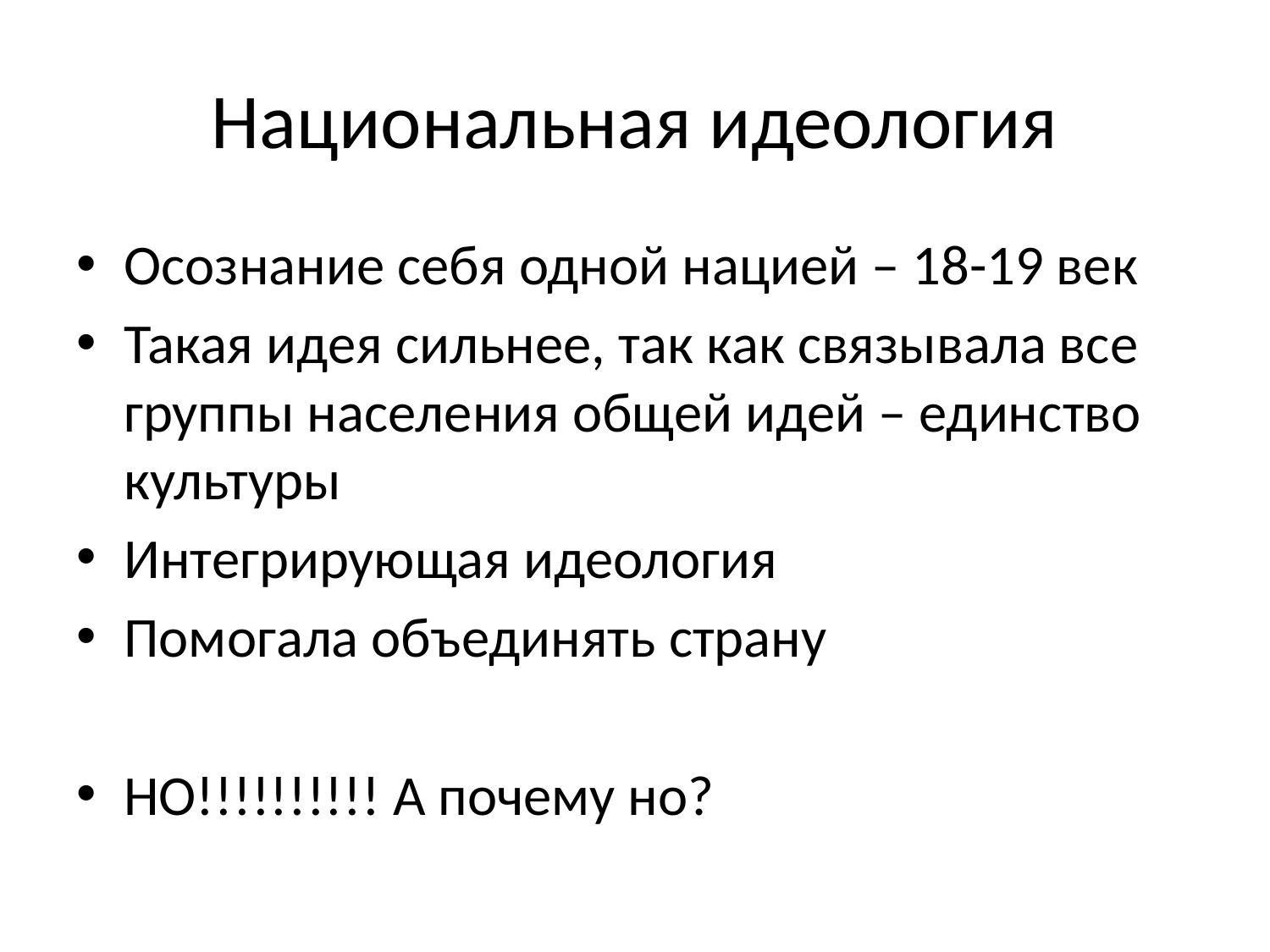

# Национальная идеология
Осознание себя одной нацией – 18-19 век
Такая идея сильнее, так как связывала все группы населения общей идей – единство культуры
Интегрирующая идеология
Помогала объединять страну

НО!!!!!!!!!! А почему но?